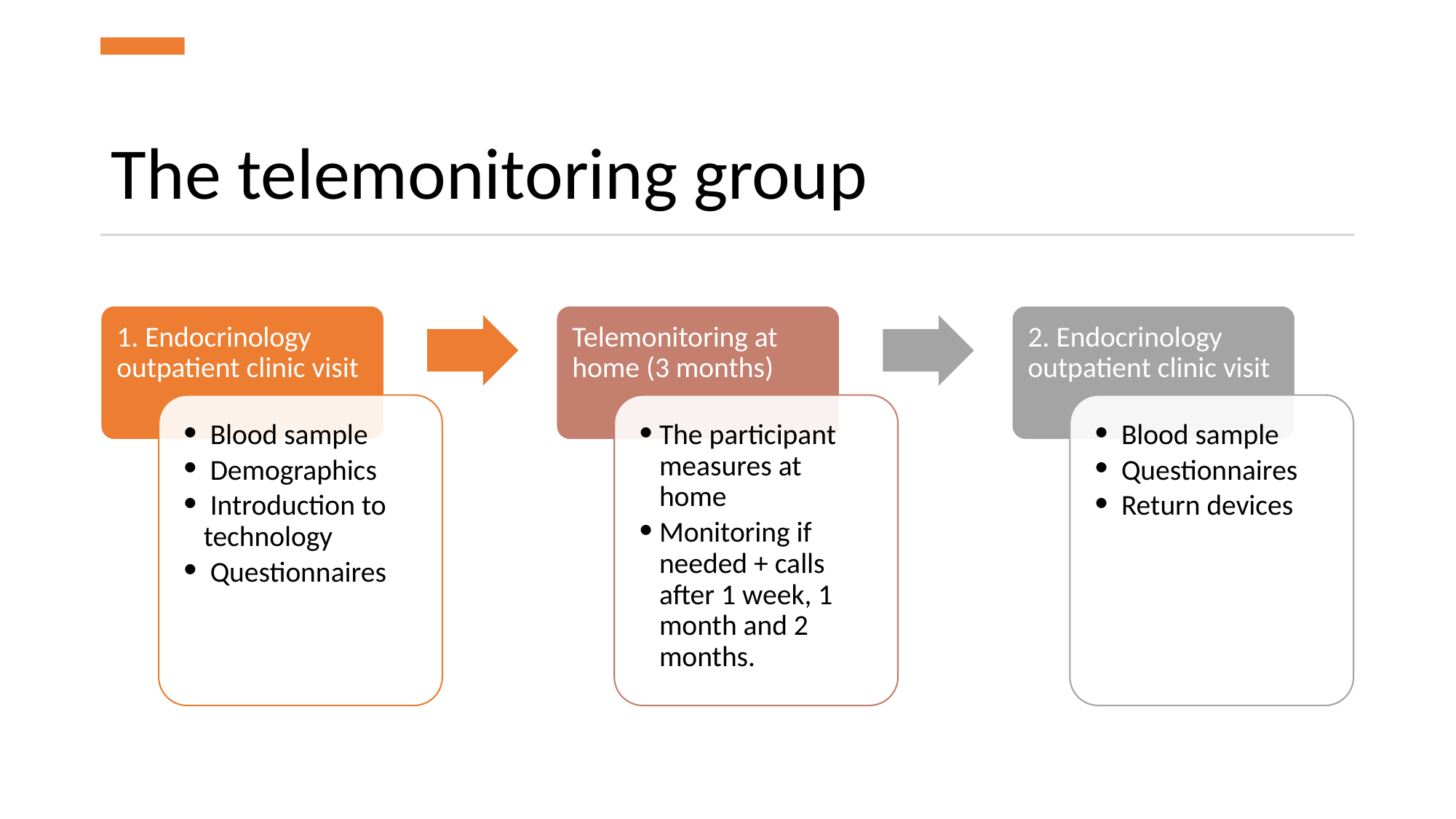

# The telemonitoring group

1. Endocrinology outpatient clinic visit

Telemonitoring at home (3 months)

2. Endocrinology outpatient clinic visit

 Blood sample
 Demographics
 Introduction to technology
 Questionnaires

The participant measures at home
Monitoring if needed + calls after 1 week, 1 month and 2 months.
 Blood sample
 Questionnaires
 Return devices